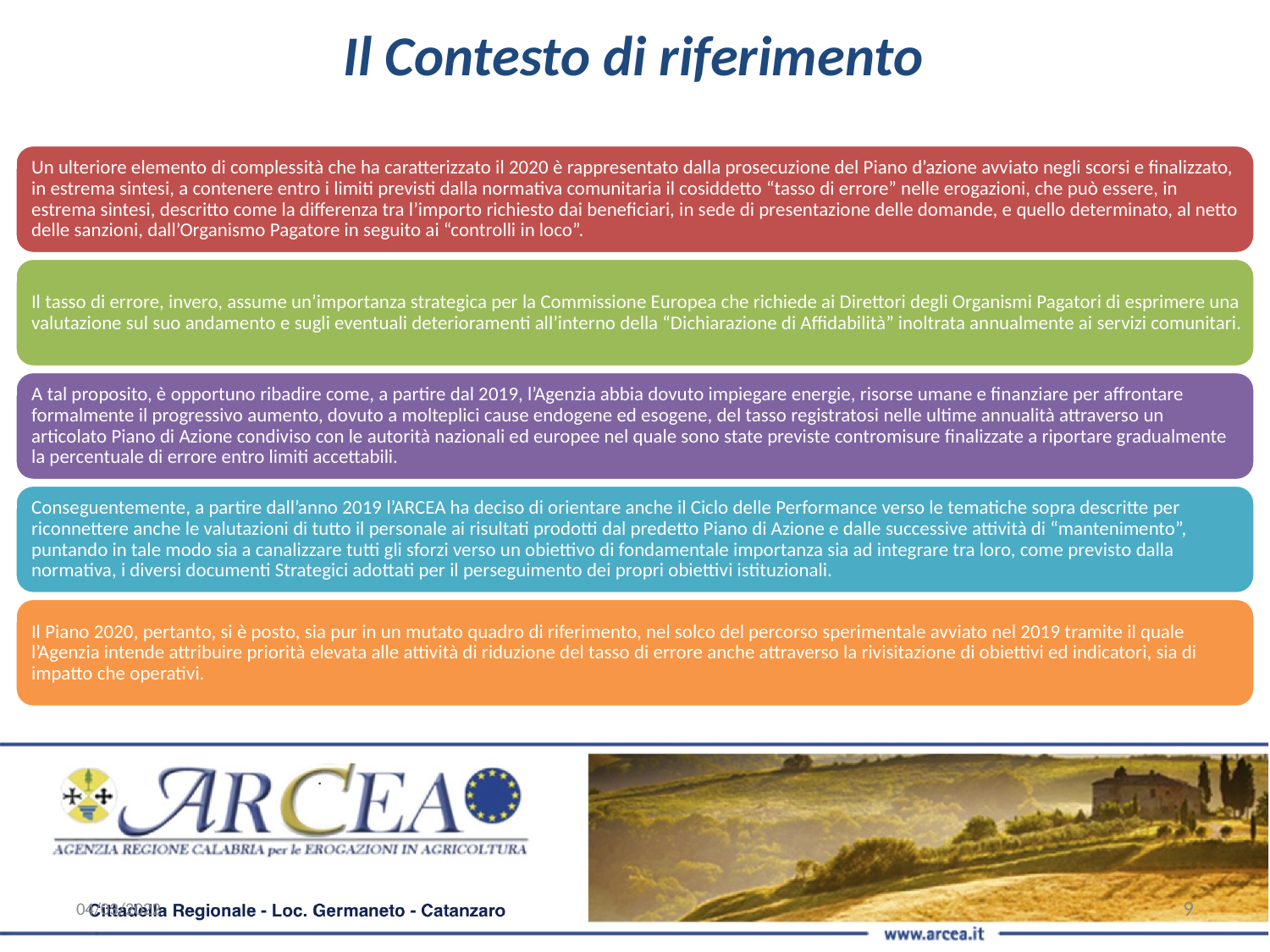

Il Contesto di riferimento

Un ulteriore elemento di complessità che ha caratterizzato il 2020 è rappresentato dalla prosecuzione del Piano d’azione avviato negli scorsi e finalizzato, in estrema sintesi, a contenere entro i limiti previsti dalla normativa comunitaria il cosiddetto “tasso di errore” nelle erogazioni, che può essere, in estrema sintesi, descritto come la differenza tra l’importo richiesto dai beneficiari, in sede di presentazione delle domande, e quello determinato, al netto delle sanzioni, dall’Organismo Pagatore in seguito ai “controlli in loco”.
Il tasso di errore, invero, assume un’importanza strategica per la Commissione Europea che richiede ai Direttori degli Organismi Pagatori di esprimere una valutazione sul suo andamento e sugli eventuali deterioramenti all’interno della “Dichiarazione di Affidabilità” inoltrata annualmente ai servizi comunitari.
A tal proposito, è opportuno ribadire come, a partire dal 2019, l’Agenzia abbia dovuto impiegare energie, risorse umane e finanziare per affrontare formalmente il progressivo aumento, dovuto a molteplici cause endogene ed esogene, del tasso registratosi nelle ultime annualità attraverso un articolato Piano di Azione condiviso con le autorità nazionali ed europee nel quale sono state previste contromisure finalizzate a riportare gradualmente la percentuale di errore entro limiti accettabili.
Conseguentemente, a partire dall’anno 2019 l’ARCEA ha deciso di orientare anche il Ciclo delle Performance verso le tematiche sopra descritte per riconnettere anche le valutazioni di tutto il personale ai risultati prodotti dal predetto Piano di Azione e dalle successive attività di “mantenimento”, puntando in tale modo sia a canalizzare tutti gli sforzi verso un obiettivo di fondamentale importanza sia ad integrare tra loro, come previsto dalla normativa, i diversi documenti Strategici adottati per il perseguimento dei propri obiettivi istituzionali.
Il Piano 2020, pertanto, si è posto, sia pur in un mutato quadro di riferimento, nel solco del percorso sperimentale avviato nel 2019 tramite il quale l’Agenzia intende attribuire priorità elevata alle attività di riduzione del tasso di errore anche attraverso la rivisitazione di obiettivi ed indicatori, sia di impatto che operativi.
04/03/2022
9